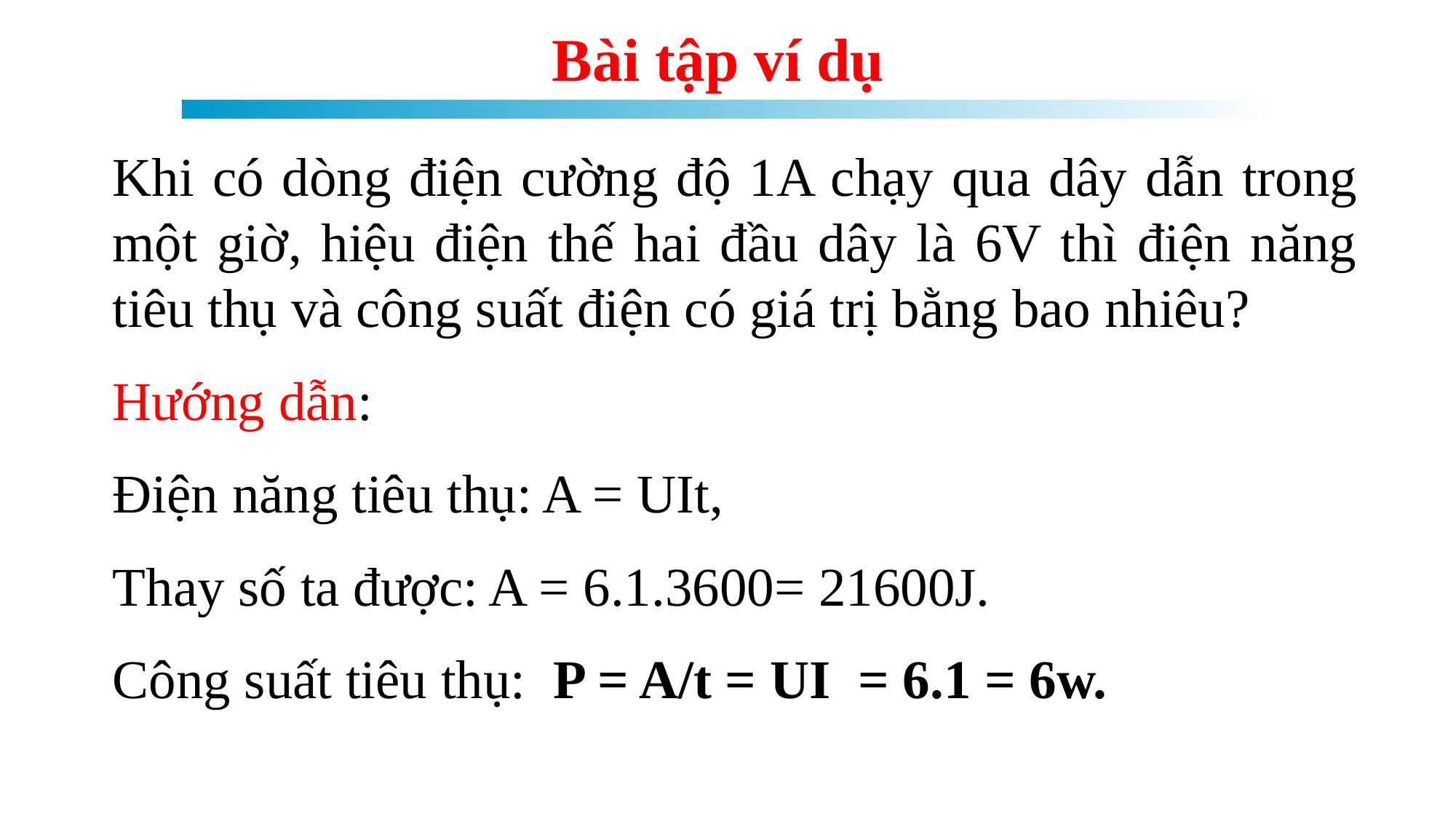

Bài tập ví dụ

Khi có dòng điện cường độ 1A chạy qua dây dẫn trong một giờ, hiệu điện thế hai đầu dây là 6V thì điện năng tiêu thụ và công suất điện có giá trị bằng bao nhiêu?
Hướng dẫn:
Điện năng tiêu thụ: A = UIt,
Thay số ta được: A = 6.1.3600= 21600J.
Công suất tiêu thụ:  P = A/t = UI  = 6.1 = 6w.